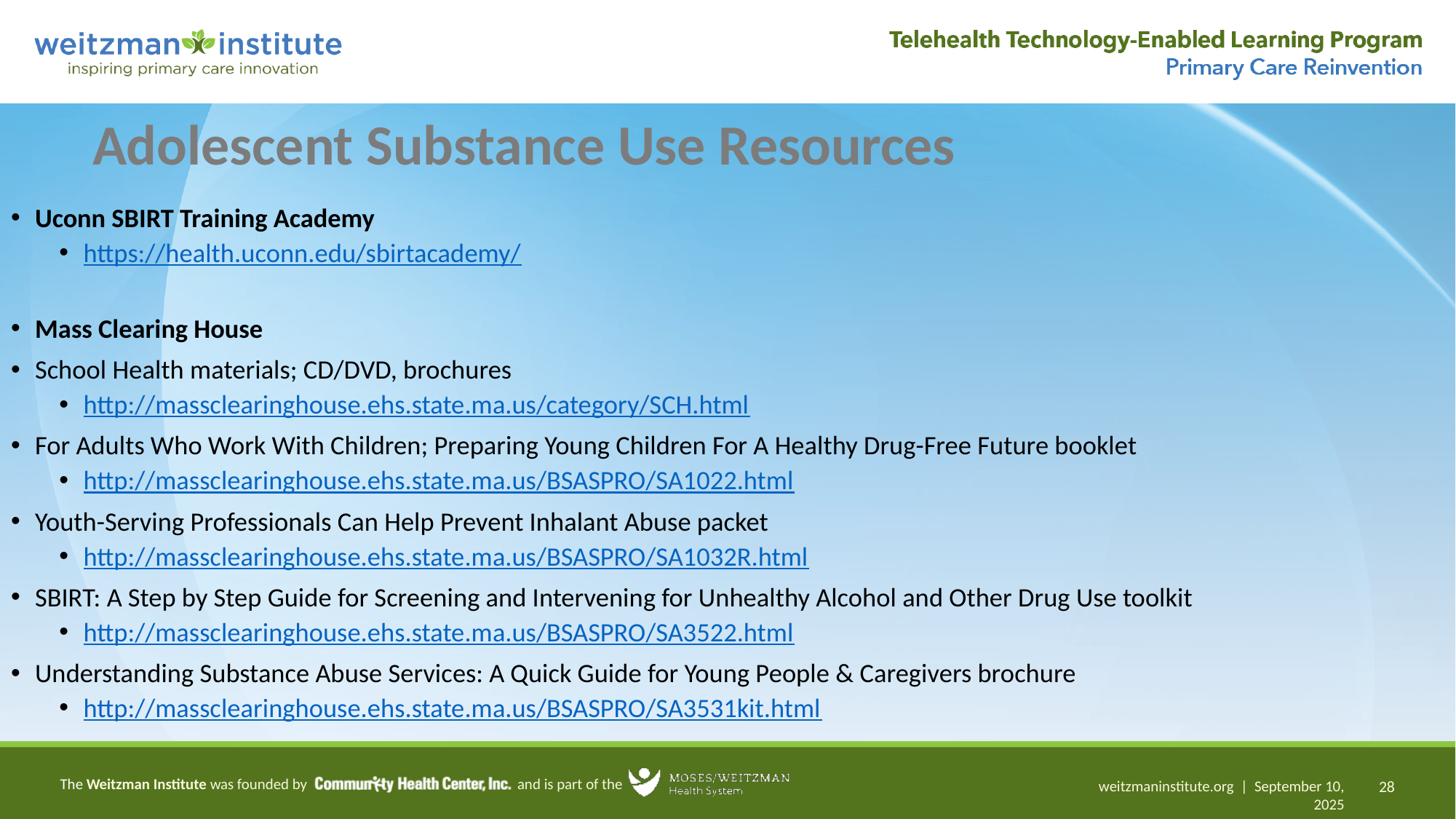

Uconn SBIRT Training Academy
https://health.uconn.edu/sbirtacademy/

Mass Clearing House
School Health materials; CD/DVD, brochures
http://massclearinghouse.ehs.state.ma.us/category/SCH.html
For Adults Who Work With Children; Preparing Young Children For A Healthy Drug-Free Future booklet
http://massclearinghouse.ehs.state.ma.us/BSASPRO/SA1022.html
Youth-Serving Professionals Can Help Prevent Inhalant Abuse packet
http://massclearinghouse.ehs.state.ma.us/BSASPRO/SA1032R.html
SBIRT: A Step by Step Guide for Screening and Intervening for Unhealthy Alcohol and Other Drug Use toolkit
http://massclearinghouse.ehs.state.ma.us/BSASPRO/SA3522.html
Understanding Substance Abuse Services: A Quick Guide for Young People & Caregivers brochure
http://massclearinghouse.ehs.state.ma.us/BSASPRO/SA3531kit.html

# Adolescent Substance Use Resources